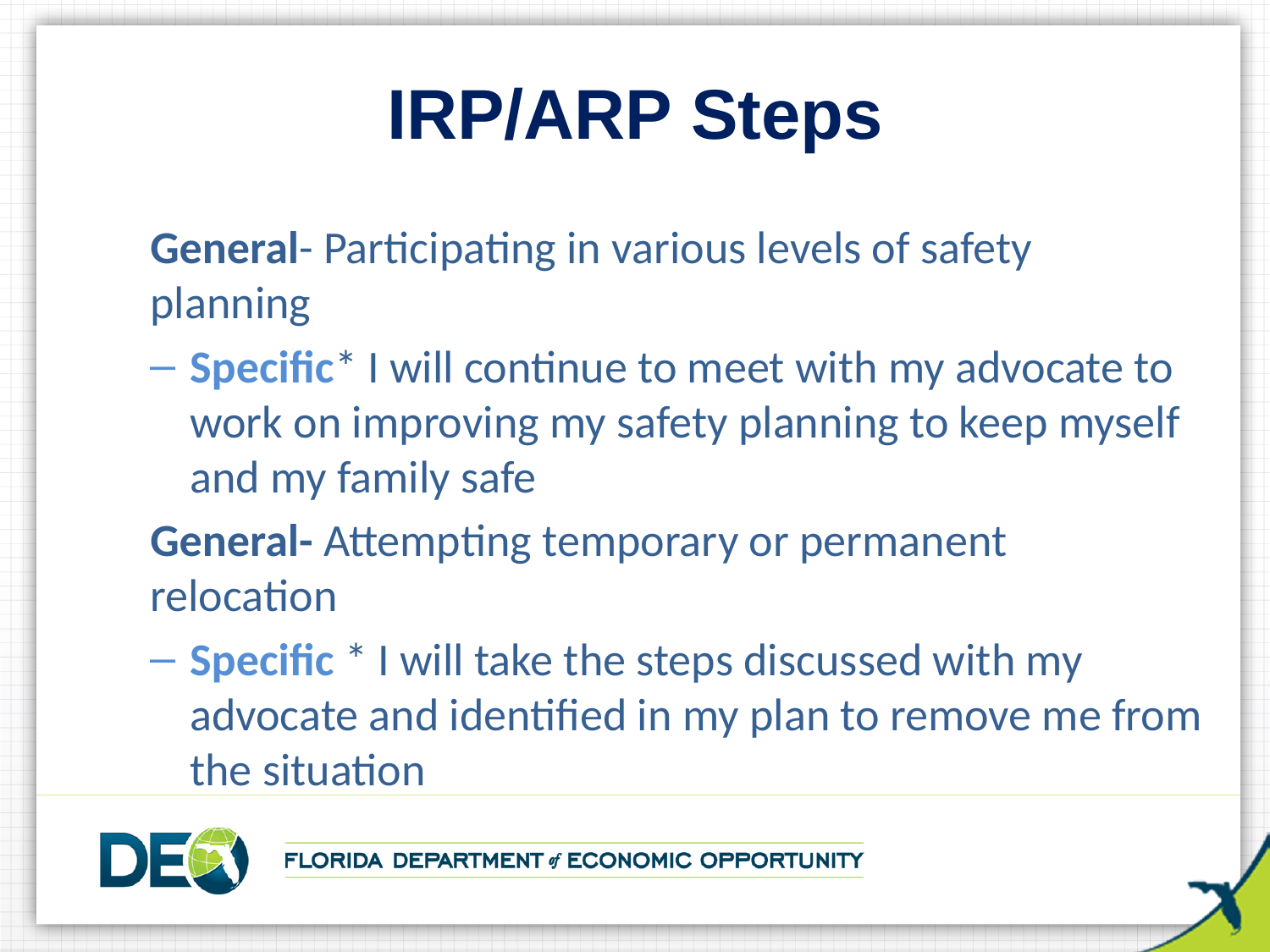

# IRP/ARP Steps
General- Participating in various levels of safety planning
Specific* I will continue to meet with my advocate to work on improving my safety planning to keep myself and my family safe
General- Attempting temporary or permanent relocation
Specific * I will take the steps discussed with my advocate and identified in my plan to remove me from the situation